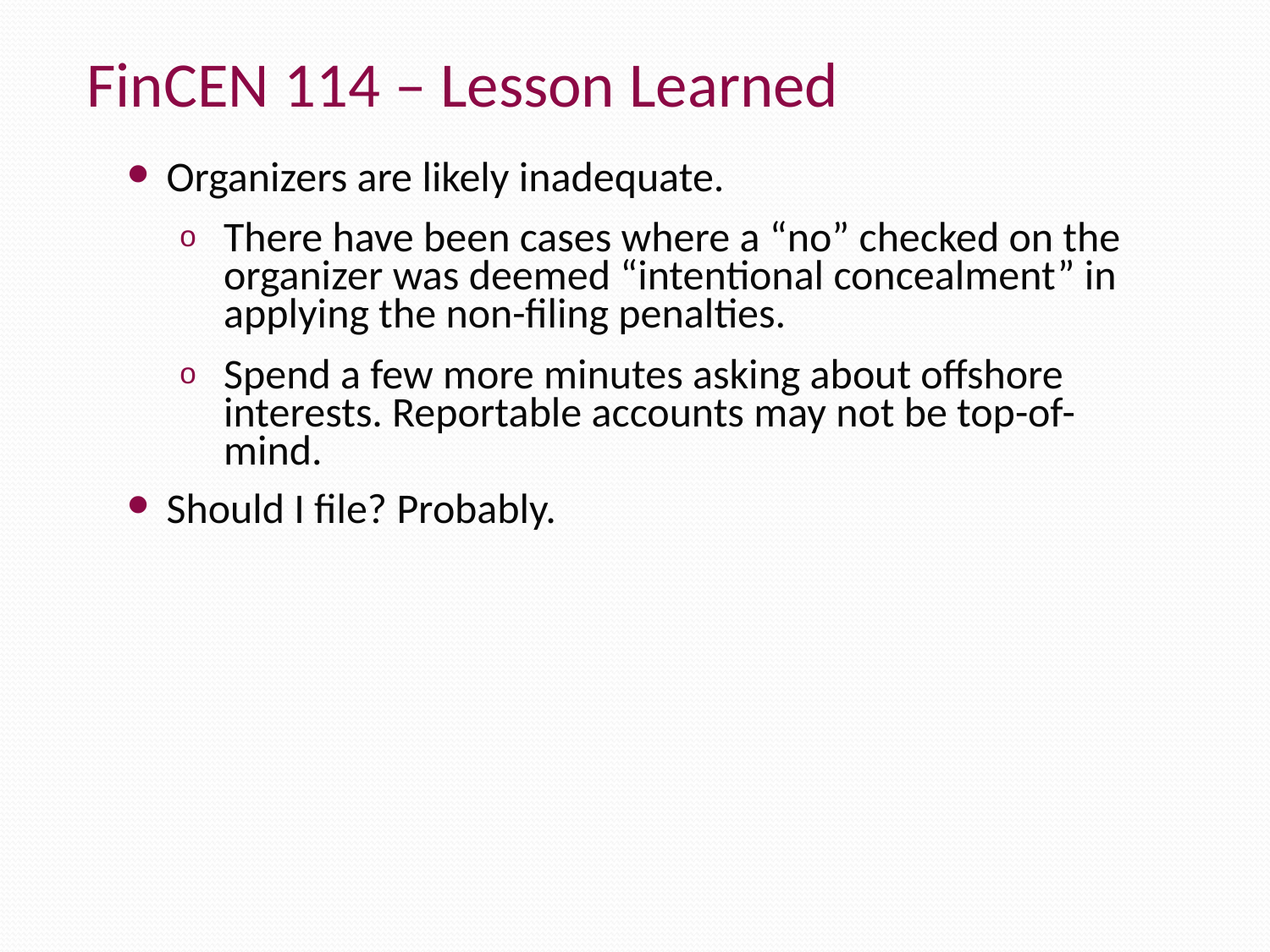

FinCEN 114 – Lesson Learned

Organizers are likely inadequate.
There have been cases where a “no” checked on the organizer was deemed “intentional concealment” in applying the non-filing penalties.
Spend a few more minutes asking about offshore interests. Reportable accounts may not be top-of-mind.
Should I file? Probably.